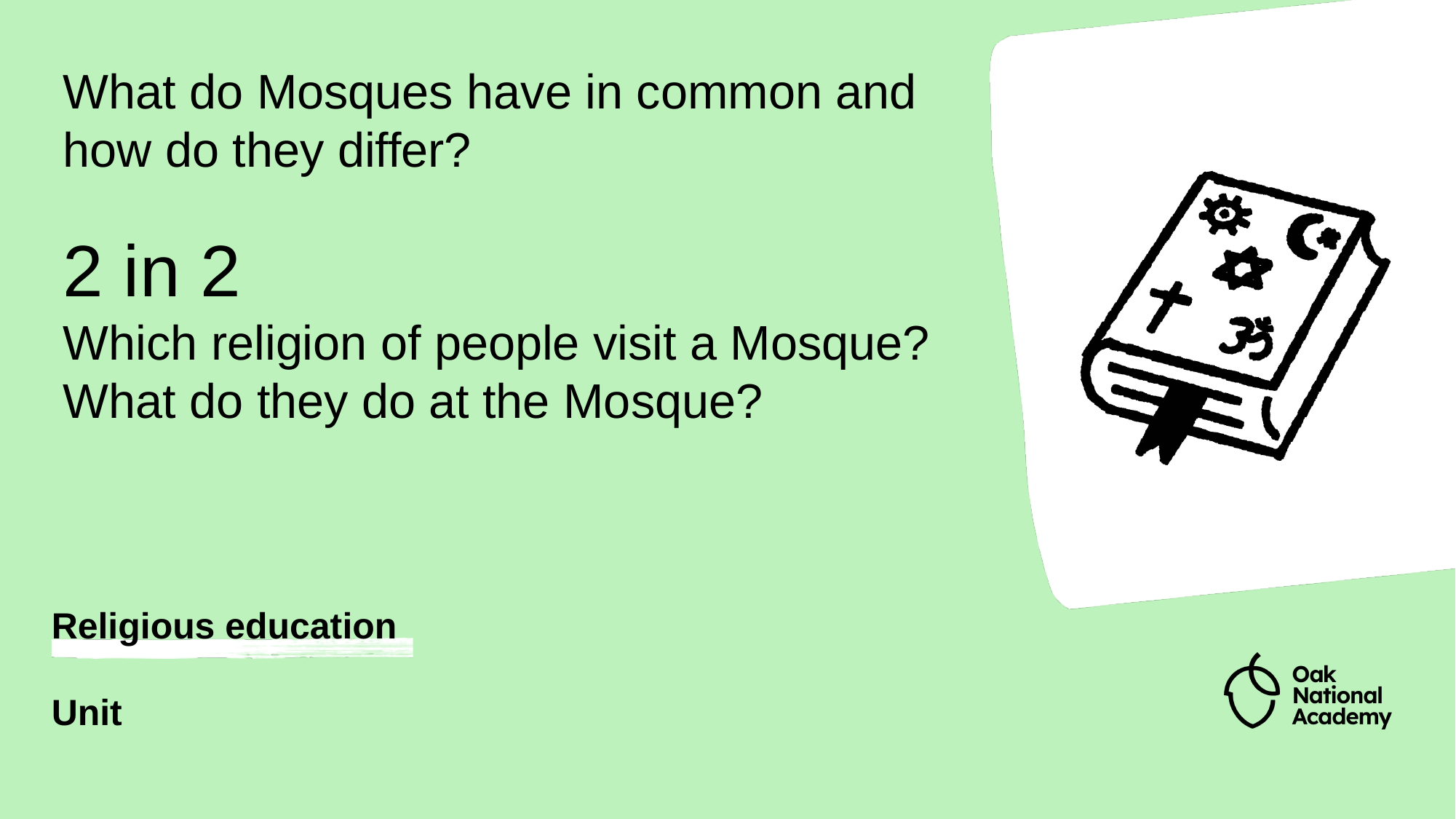

What do Mosques have in common and how do they differ?
# 2 in 2 Which religion of people visit a Mosque? What do they do at the Mosque?